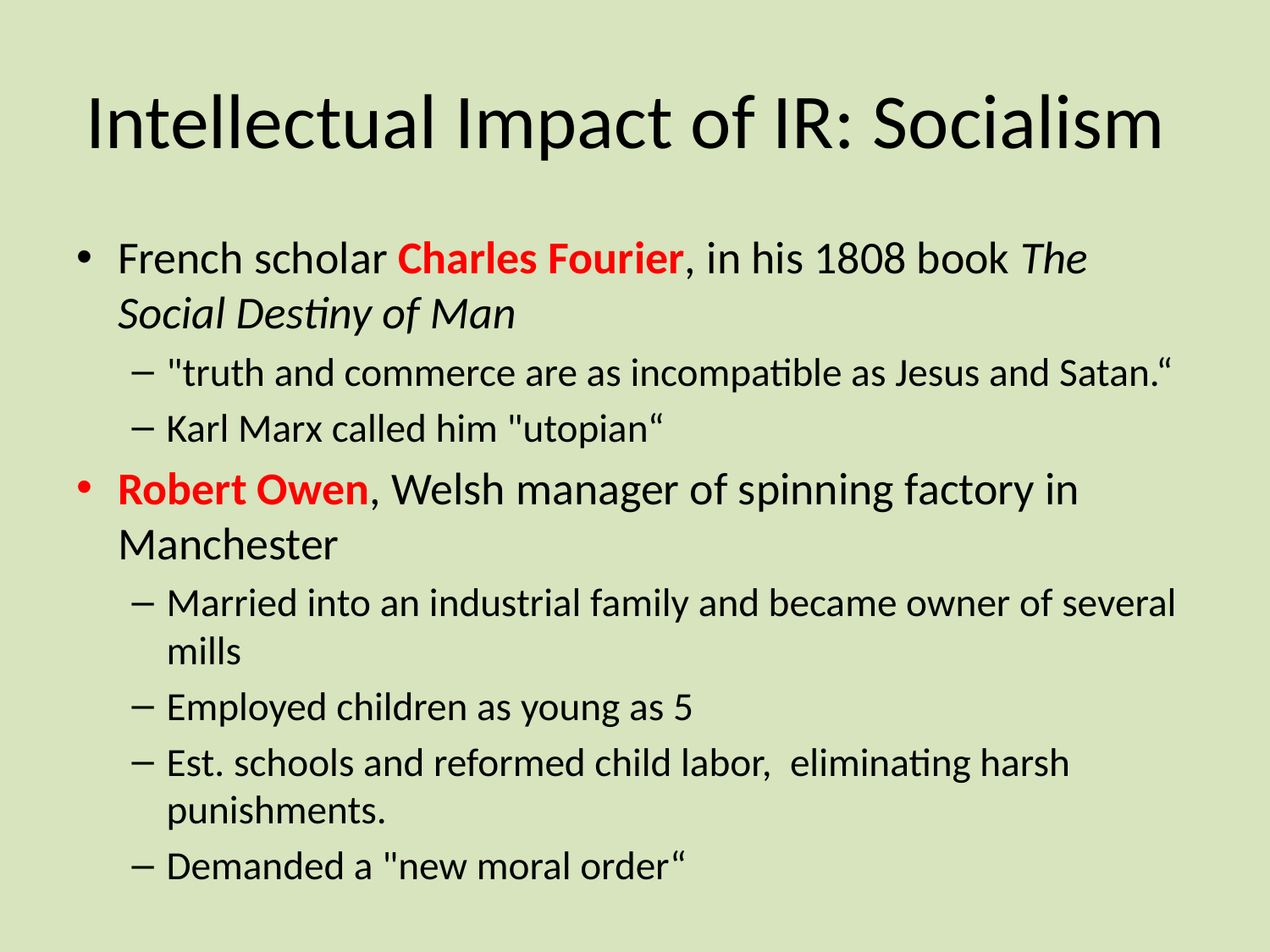

# Intellectual Impact of IR: Socialism
French scholar Charles Fourier, in his 1808 book The Social Destiny of Man
"truth and commerce are as incompatible as Jesus and Satan.“
Karl Marx called him "utopian“
Robert Owen, Welsh manager of spinning factory in Manchester
Married into an industrial family and became owner of several mills
Employed children as young as 5
Est. schools and reformed child labor,  eliminating harsh punishments.
Demanded a "new moral order“